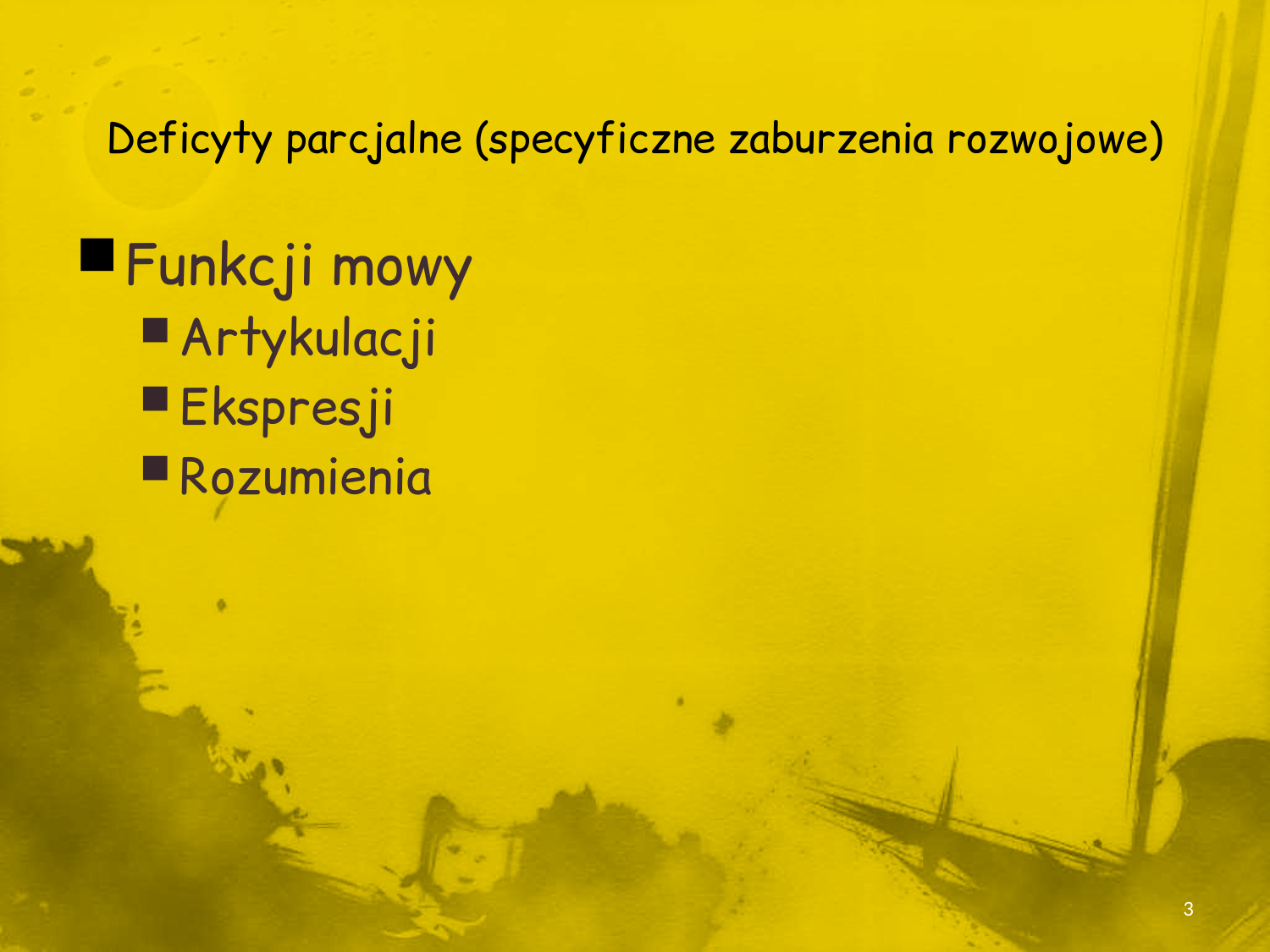

# Deficyty parcjalne (specyficzne zaburzenia rozwojowe)
Funkcji mowy
Artykulacji
Ekspresji
Rozumienia

3